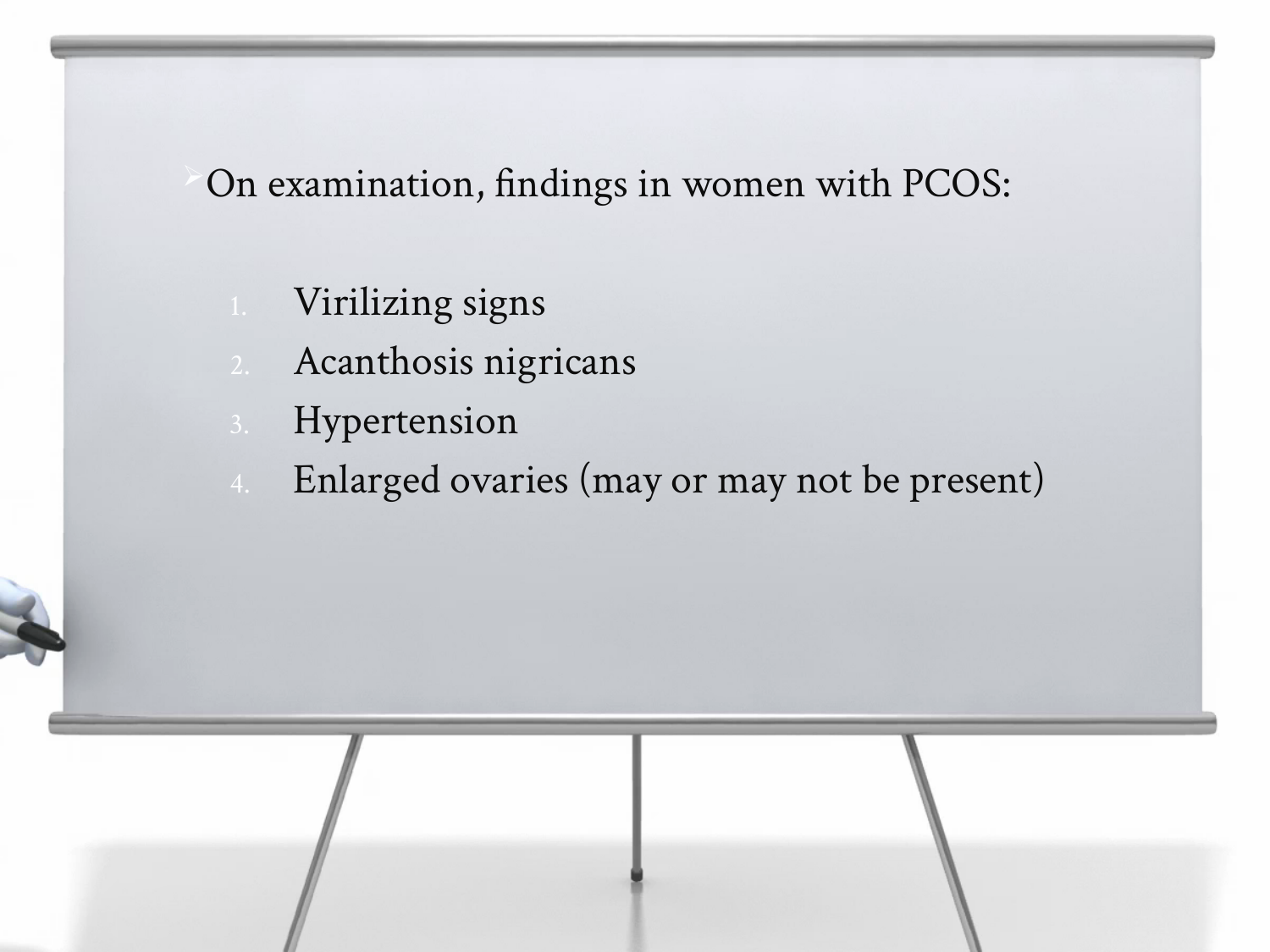

#
On examination, findings in women with PCOS:

Virilizing signs
Acanthosis nigricans
Hypertension
Enlarged ovaries (may or may not be present)